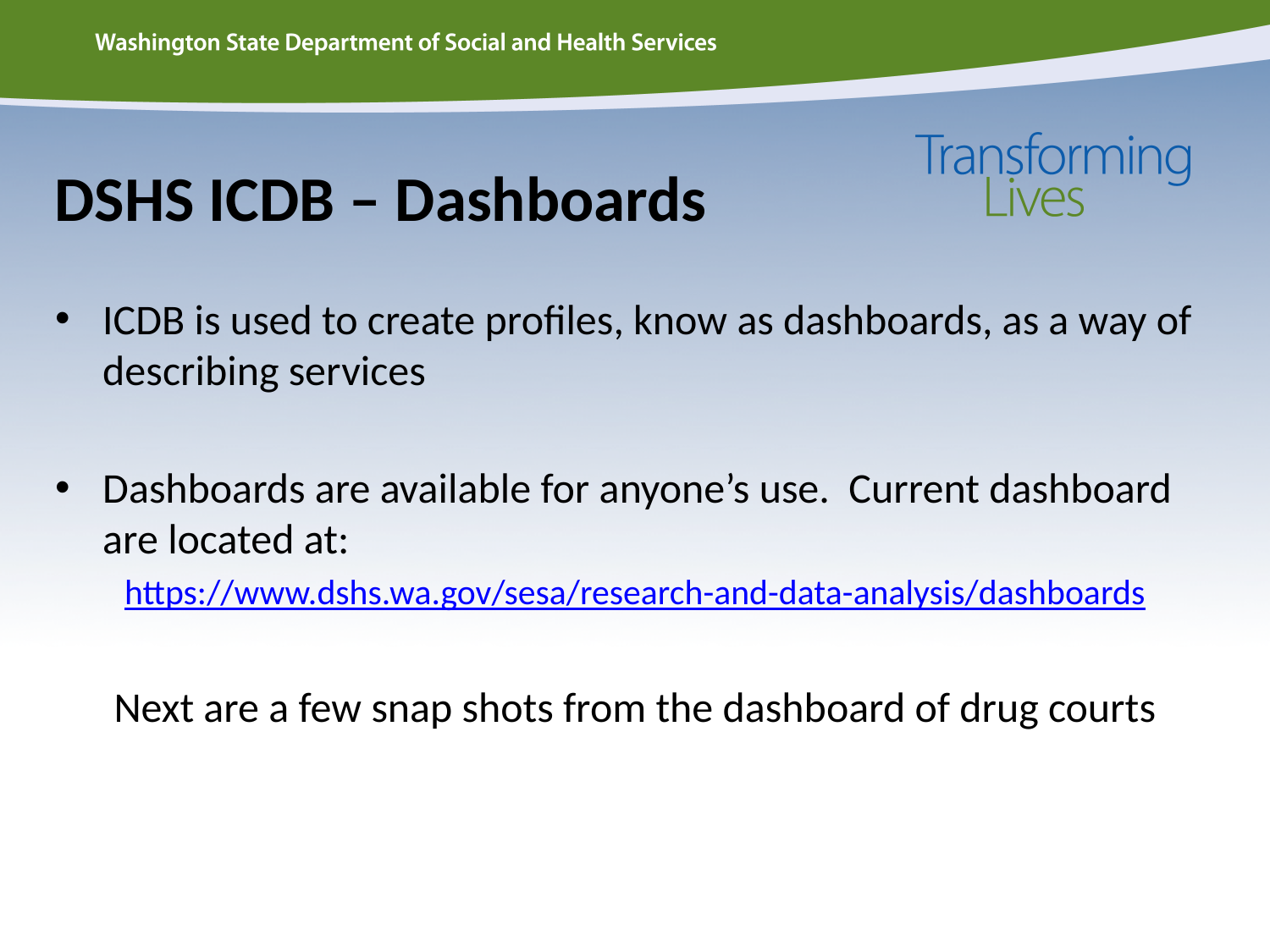

# DSHS ICDB – Dashboards
ICDB is used to create profiles, know as dashboards, as a way of describing services

Dashboards are available for anyone’s use.  Current dashboard are located at:
https://www.dshs.wa.gov/sesa/research-and-data-analysis/dashboards

Next are a few snap shots from the dashboard of drug courts